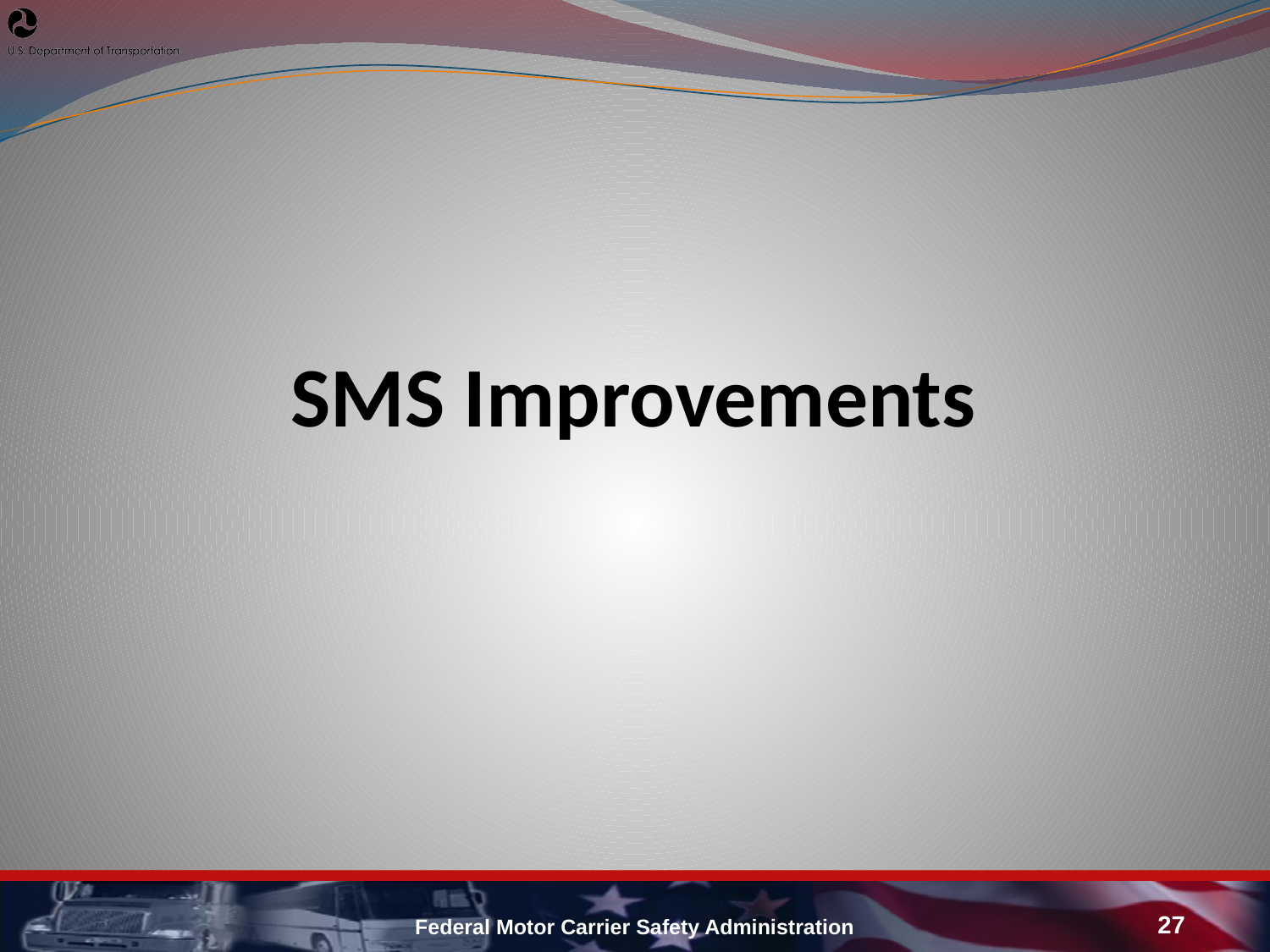

# SMS Improvements

Federal Motor Carrier Safety Administration
27